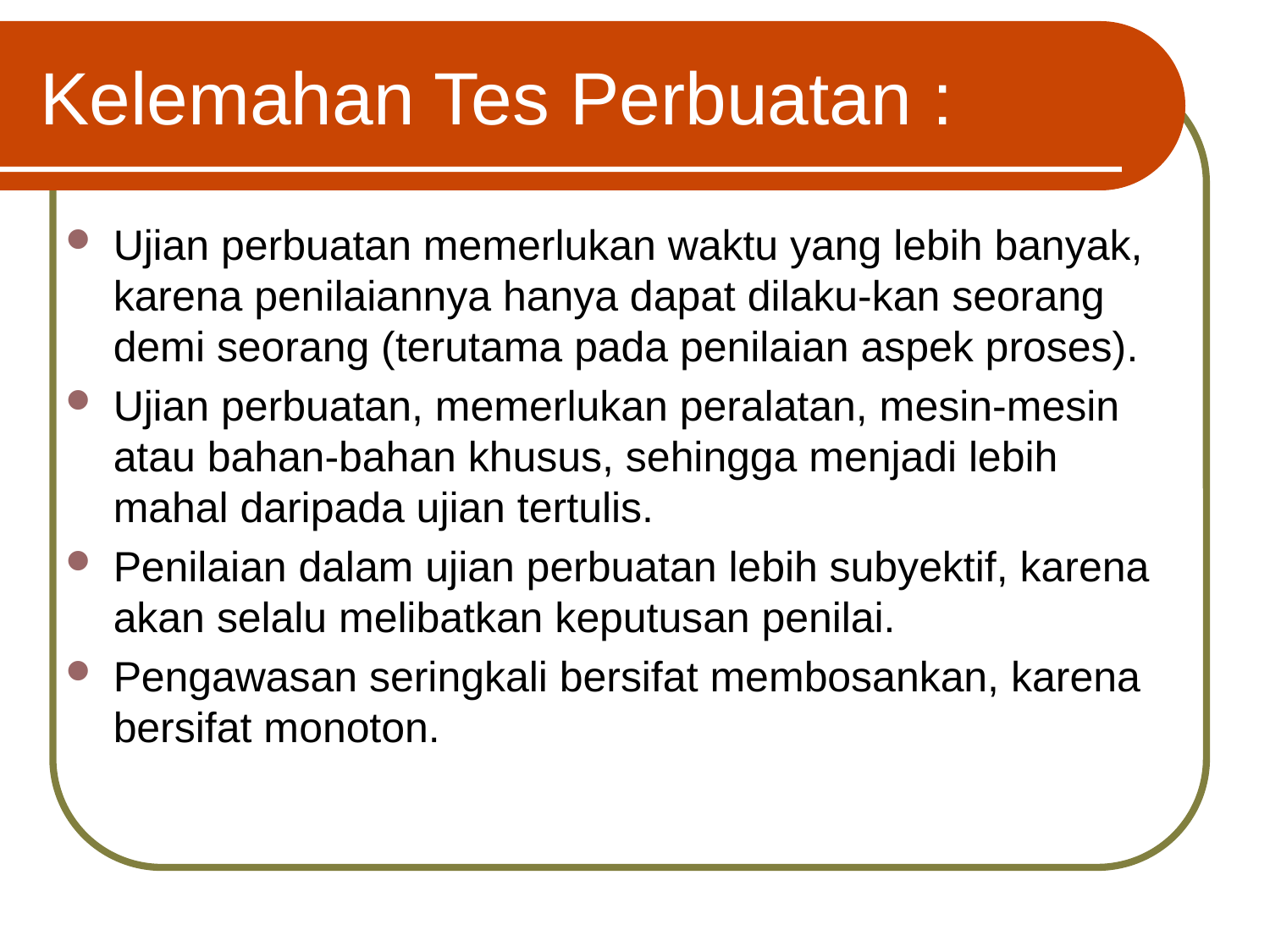

# Kelemahan Tes Perbuatan :
Ujian perbuatan memerlukan waktu yang lebih banyak, karena penilaiannya hanya dapat dilaku-kan seorang demi seorang (terutama pada penilaian aspek proses).
Ujian perbuatan, memerlukan peralatan, mesin-mesin atau bahan-bahan khusus, sehingga menjadi lebih mahal daripada ujian tertulis.
Penilaian dalam ujian perbuatan lebih subyektif, karena akan selalu melibatkan keputusan penilai.
Pengawasan seringkali bersifat membosankan, karena bersifat monoton.